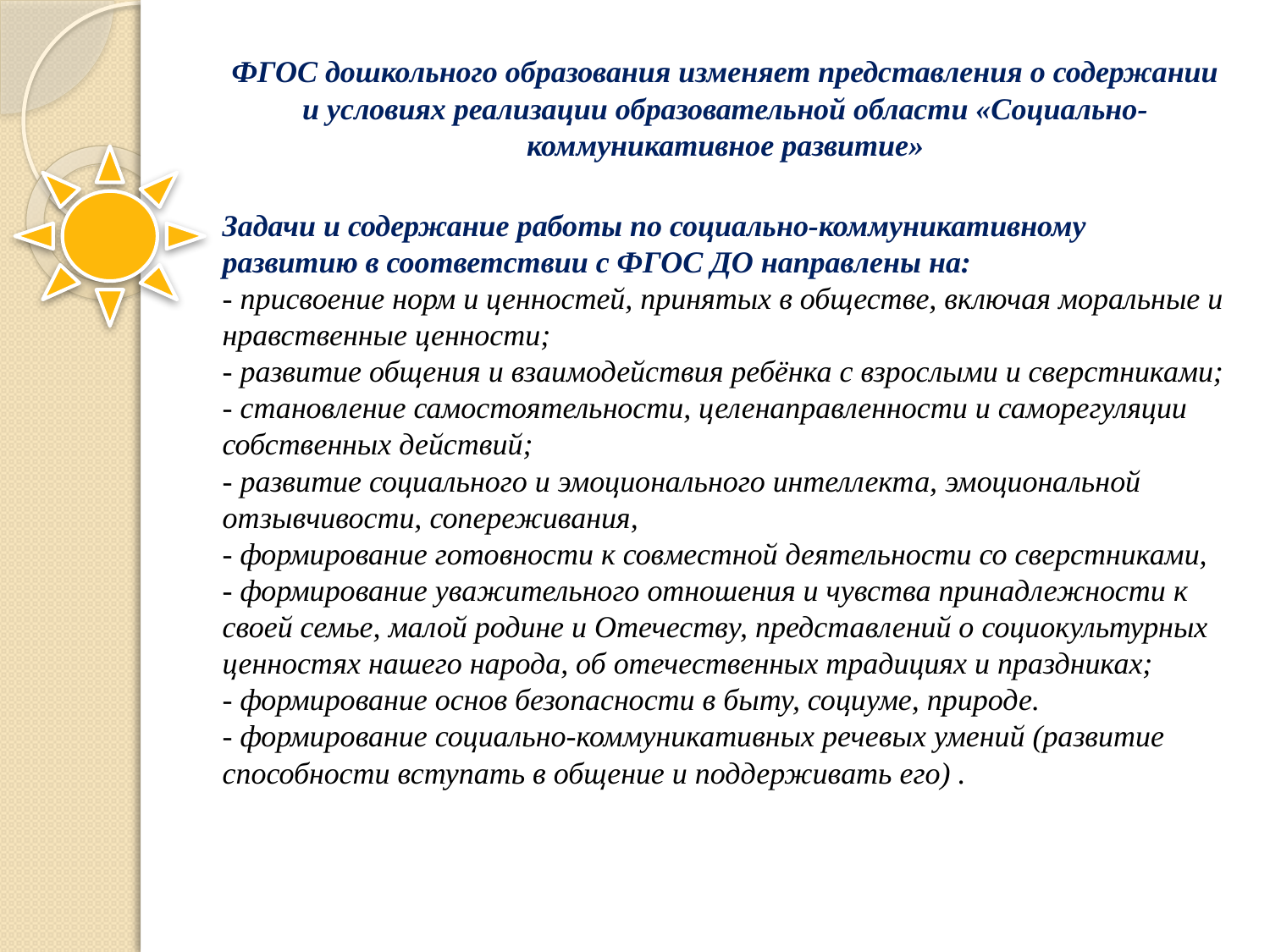

ФГОС дошкольного образования изменяет представления о содержании и условиях реализации образовательной области «Социально-коммуникативное развитие»
Задачи и содержание работы по социально-коммуникативному развитию в соответствии с ФГОС ДО направлены на:
- присвоение норм и ценностей, принятых в обществе, включая моральные и нравственные ценности;
- развитие общения и взаимодействия ребёнка с взрослыми и сверстниками;
- становление самостоятельности, целенаправленности и саморегуляции собственных действий;
- развитие социального и эмоционального интеллекта, эмоциональной отзывчивости, сопереживания, 
- формирование готовности к совместной деятельности со сверстниками, 
- формирование уважительного отношения и чувства принадлежности к своей семье, малой родине и Отечеству, представлений о социокультурных ценностях нашего народа, об отечественных традициях и праздниках;
- формирование основ безопасности в быту, социуме, природе. 
- формирование социально-коммуникативных речевых умений (развитие способности вступать в общение и поддерживать его) .